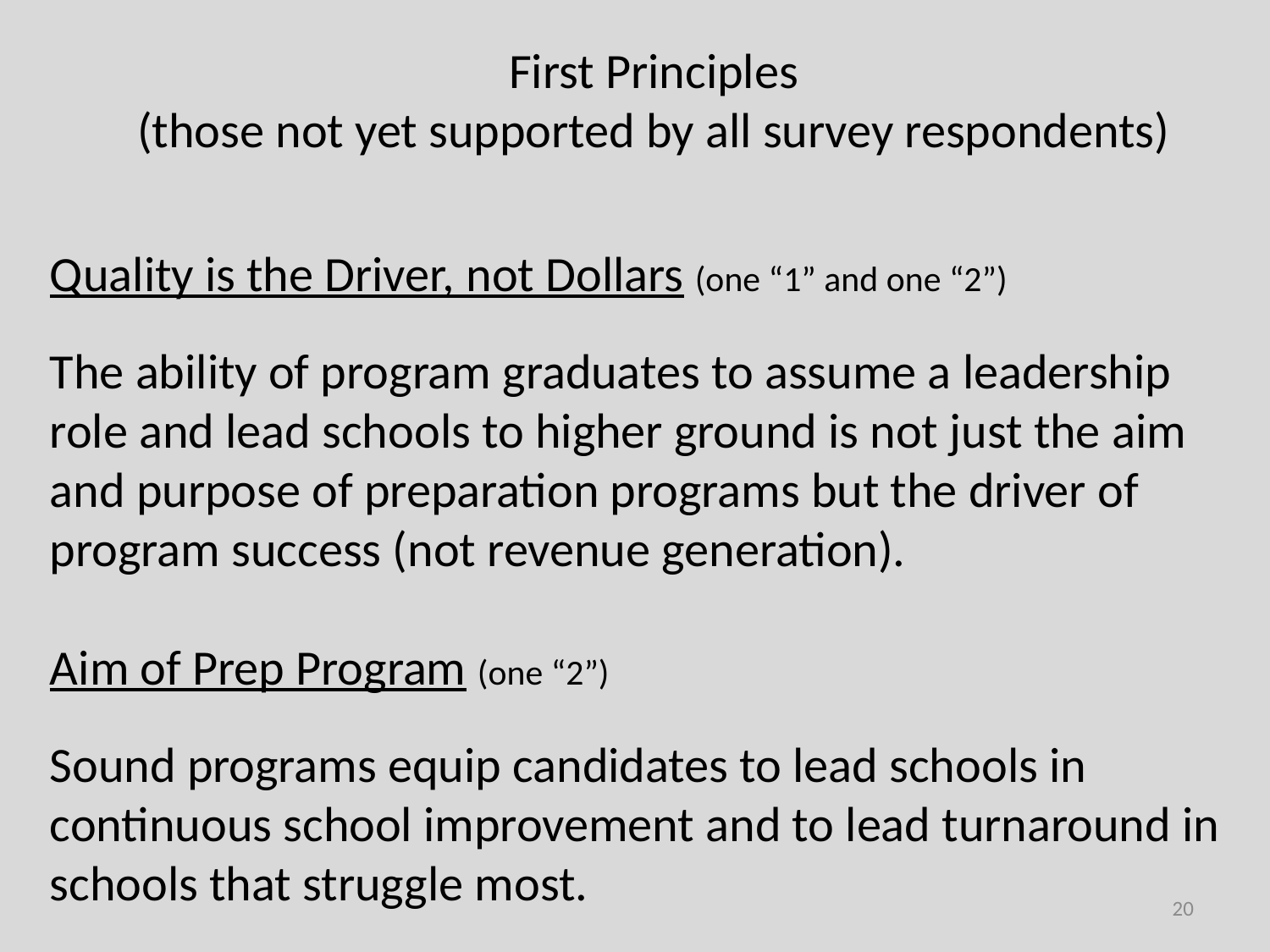

First Principles
(those not yet supported by all survey respondents)

Quality is the Driver, not Dollars (one “1” and one “2”)
The ability of program graduates to assume a leadership role and lead schools to higher ground is not just the aim and purpose of preparation programs but the driver of program success (not revenue generation).

Aim of Prep Program (one “2”)
Sound programs equip candidates to lead schools in continuous school improvement and to lead turnaround in schools that struggle most.

20